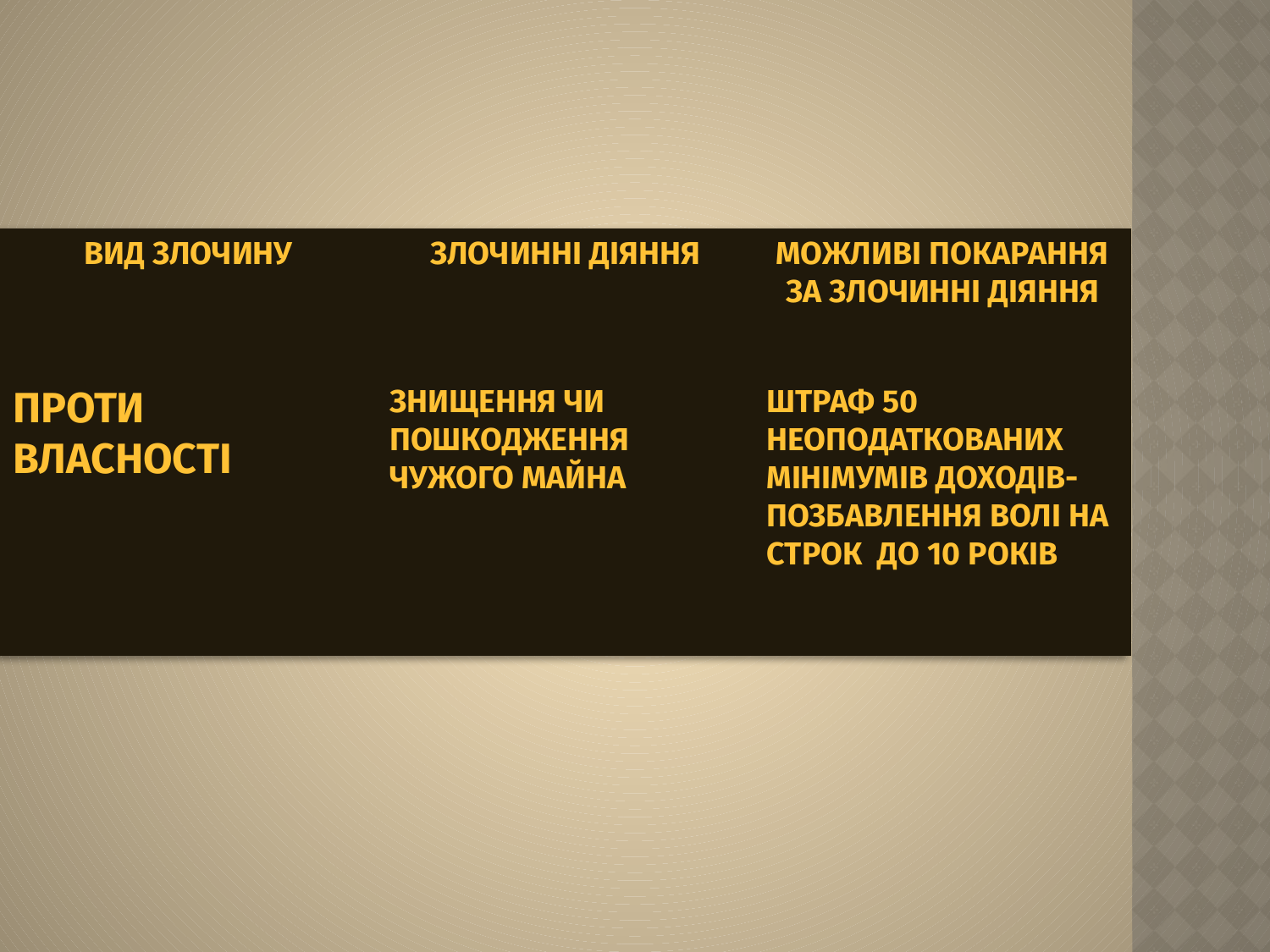

| Вид злочину | Злочинні діяння | Можливі покарання за злочинні діяння |
| --- | --- | --- |
| проти власності | Знищення чи пошкодження чужого майна | Штраф 50 неоподаткованих мінімумів доходів-Позбавлення волі на строк до 10 років |